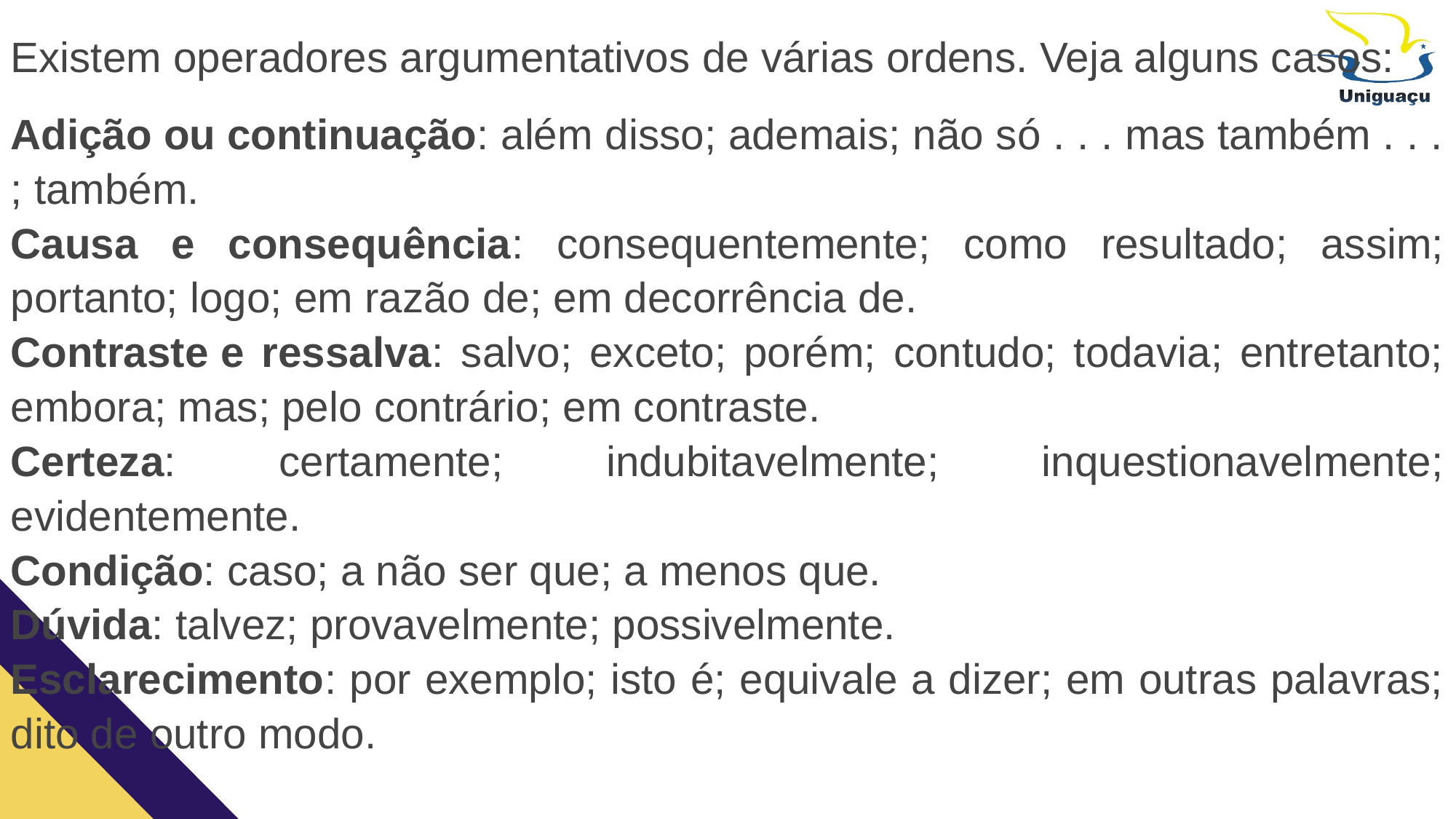

Existem operadores argumentativos de várias ordens. Veja alguns casos:
Adição ou continuação: além disso; ademais; não só . . . mas também . . . ; também.
Causa e consequência: consequentemente; como resultado; assim; portanto; logo; em razão de; em decorrência de.
Contraste e ressalva: salvo; exceto; porém; contudo; todavia; entretanto; embora; mas; pelo contrário; em contraste.
Certeza: certamente; indubitavelmente; inquestionavelmente; evidentemente.
Condição: caso; a não ser que; a menos que.
Dúvida: talvez; provavelmente; possivelmente.
Esclarecimento: por exemplo; isto é; equivale a dizer; em outras palavras; dito de outro modo.